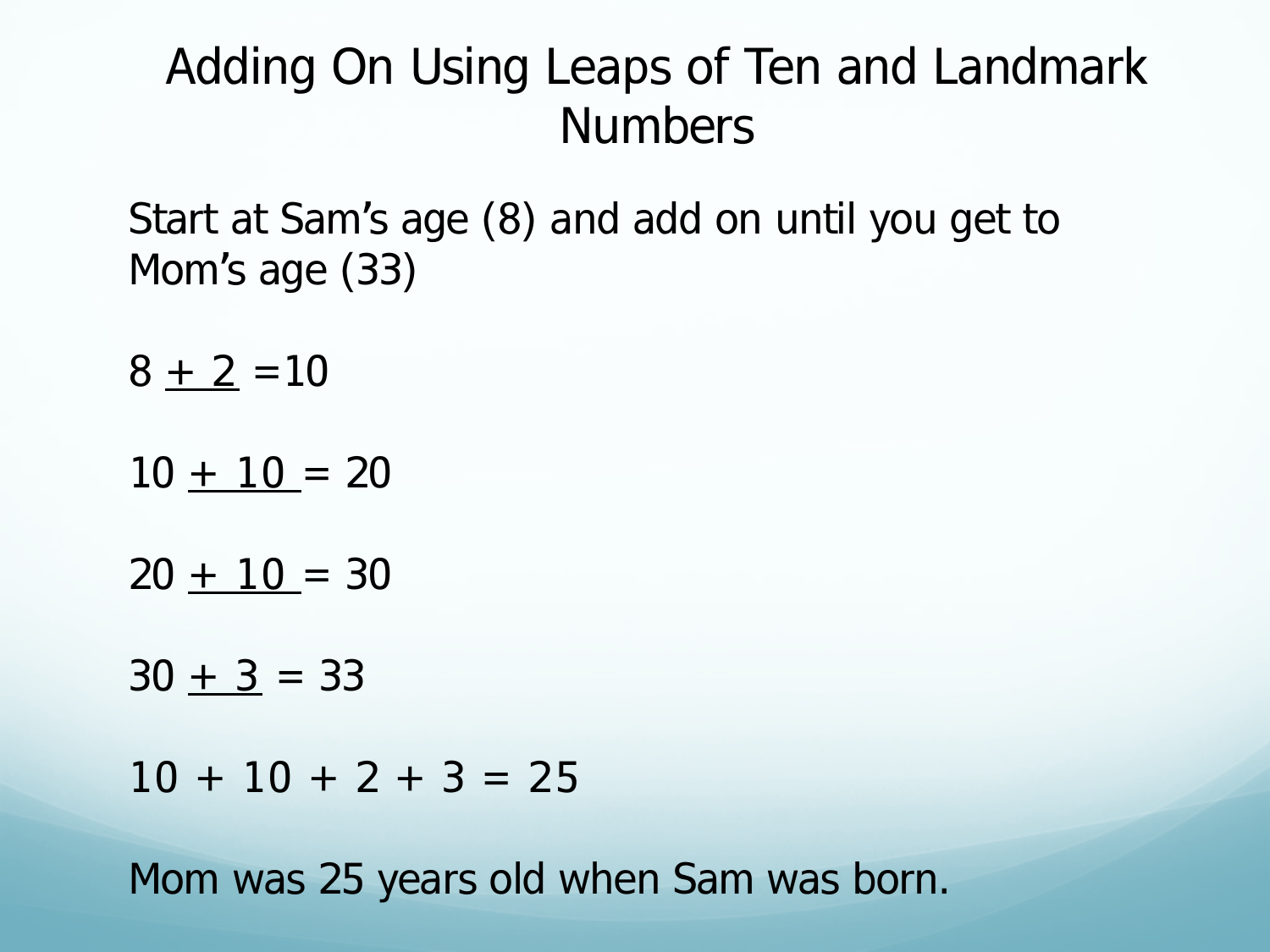

Adding On Using Leaps of Ten and Landmark Numbers

Start at Sam’s age (8) and add on until you get to Mom’s age (33)

8 + 2 =10

10 + 10 = 20

20 + 10 = 30

30 + 3 = 33

10 + 10 + 2 + 3 = 25

Mom was 25 years old when Sam was born.